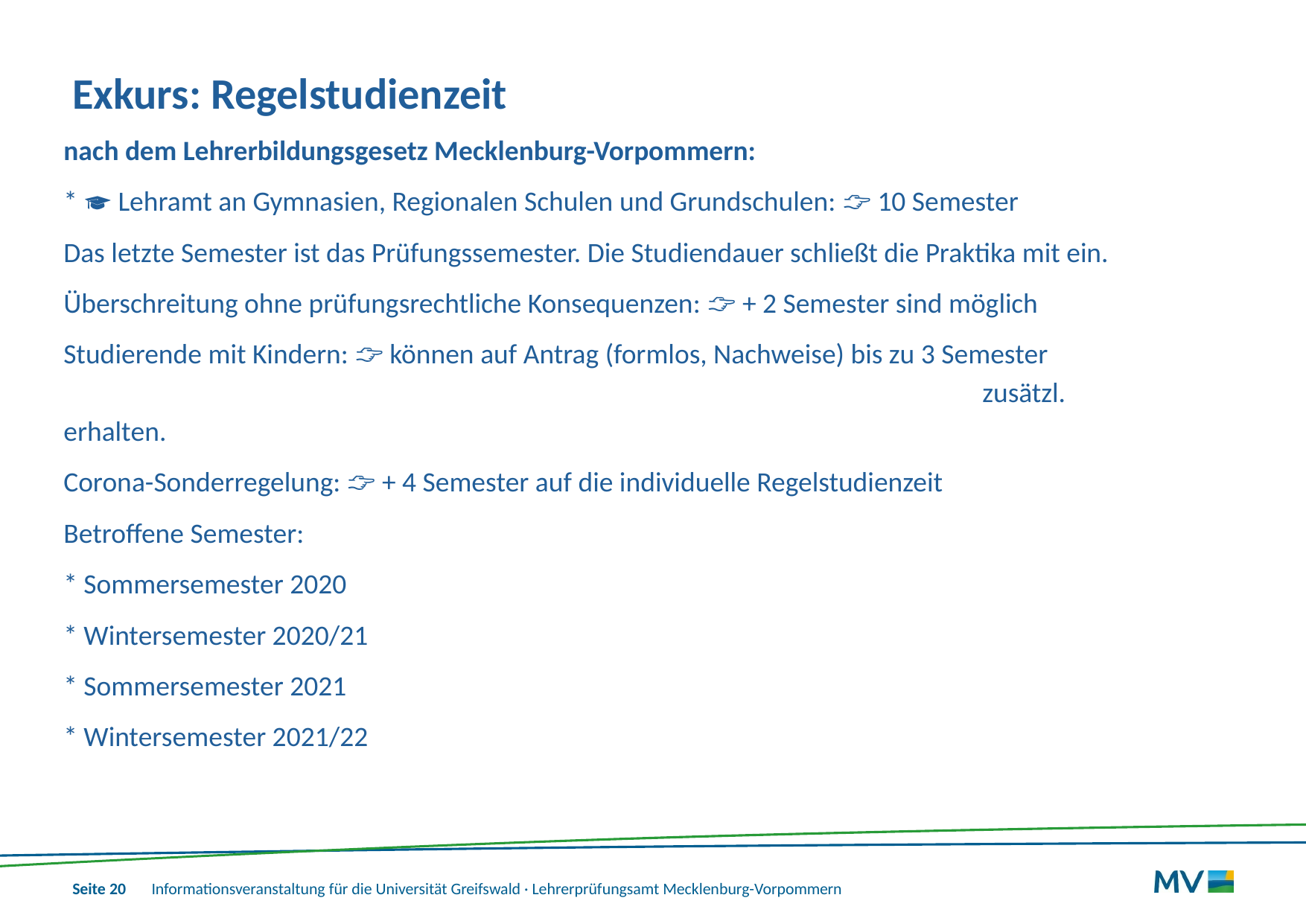

# Exkurs: Regelstudienzeit
nach dem Lehrerbildungsgesetz Mecklenburg-Vorpommern:
* 🎓 Lehramt an Gymnasien, Regionalen Schulen und Grundschulen: 👉 10 Semester
Das letzte Semester ist das Prüfungssemester. Die Studiendauer schließt die Praktika mit ein.
Überschreitung ohne prüfungsrechtliche Konsequenzen: 👉 + 2 Semester sind möglich
Studierende mit Kindern: 👉 können auf Antrag (formlos, Nachweise) bis zu 3 Semester 								  	    zusätzl. erhalten.
Corona-Sonderregelung: 👉 + 4 Semester auf die individuelle Regelstudienzeit
Betroffene Semester:
* Sommersemester 2020
* Wintersemester 2020/21
* Sommersemester 2021
* Wintersemester 2021/22

Informationsveranstaltung für die Universität Greifswald · Lehrerprüfungsamt Mecklenburg-Vorpommern